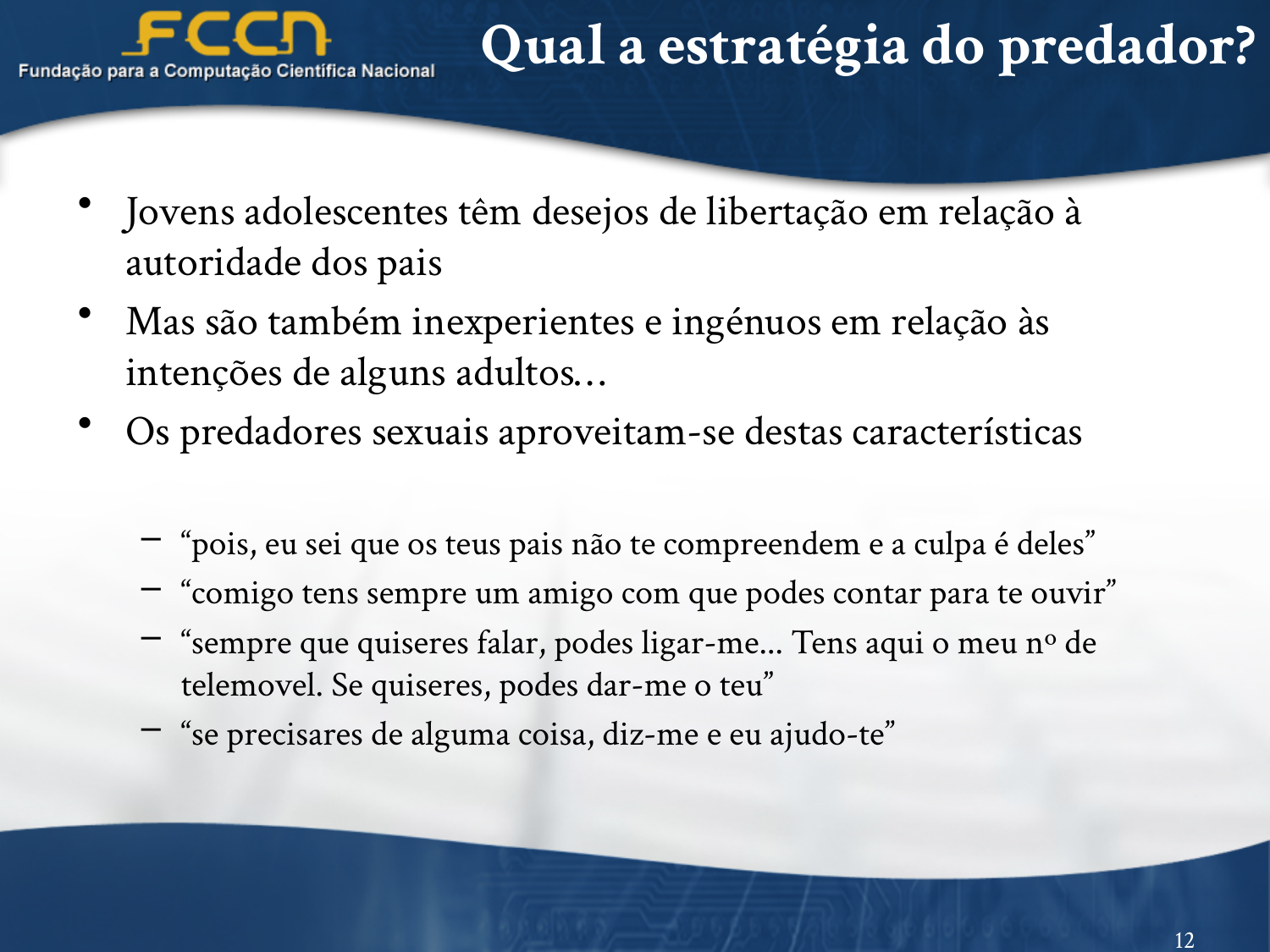

# Qual a estratégia do predador?
Jovens adolescentes têm desejos de libertação em relação à autoridade dos pais
Mas são também inexperientes e ingénuos em relação às intenções de alguns adultos…
Os predadores sexuais aproveitam-se destas características

“pois, eu sei que os teus pais não te compreendem e a culpa é deles”
“comigo tens sempre um amigo com que podes contar para te ouvir”
“sempre que quiseres falar, podes ligar-me... Tens aqui o meu nº de telemovel. Se quiseres, podes dar-me o teu”
“se precisares de alguma coisa, diz-me e eu ajudo-te”
12